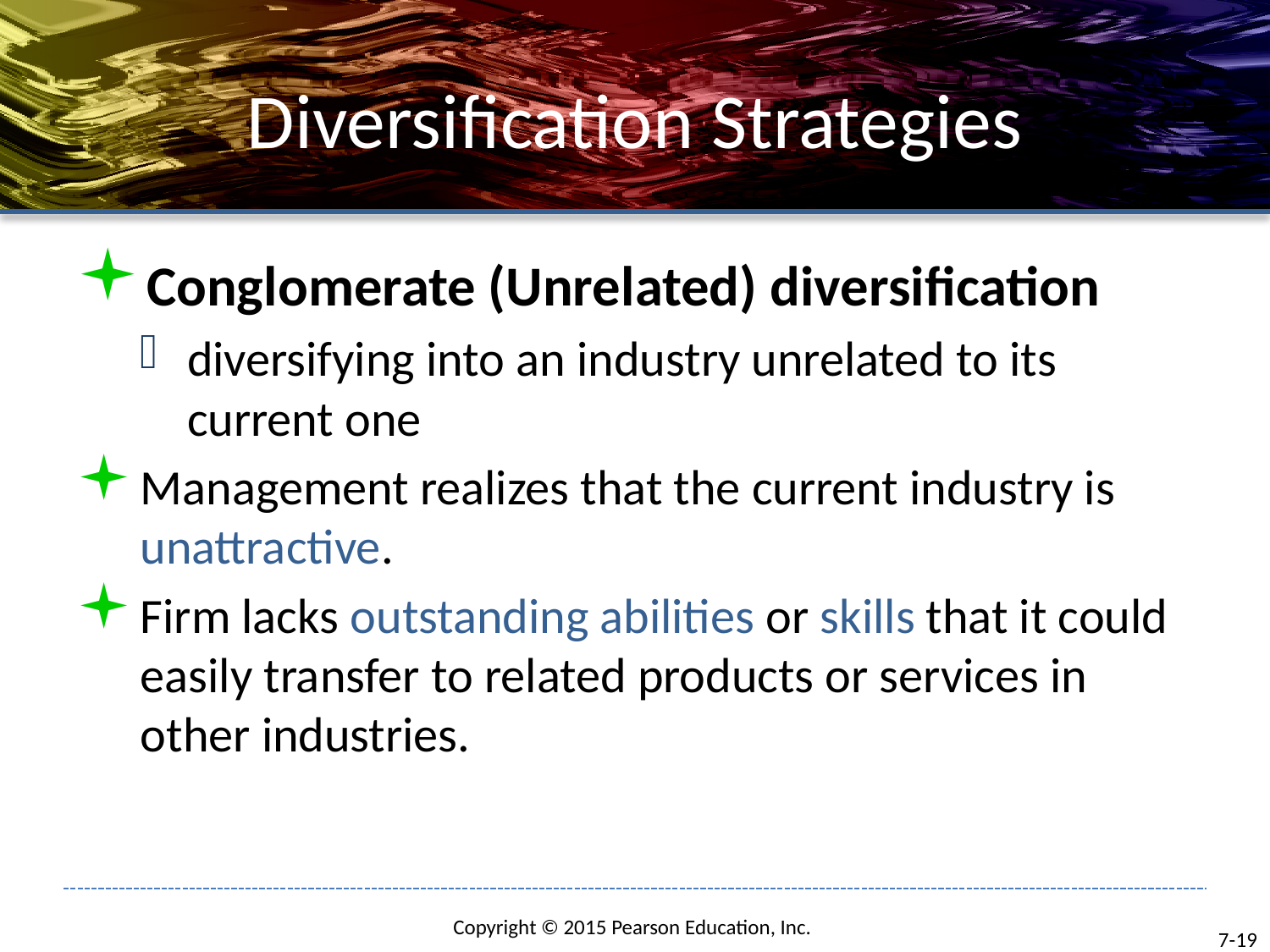

# Diversification Strategies
Conglomerate (Unrelated) diversification
diversifying into an industry unrelated to its current one
Management realizes that the current industry is unattractive.
Firm lacks outstanding abilities or skills that it could easily transfer to related products or services in other industries.

7-19
Copyright © 2015 Pearson Education, Inc.